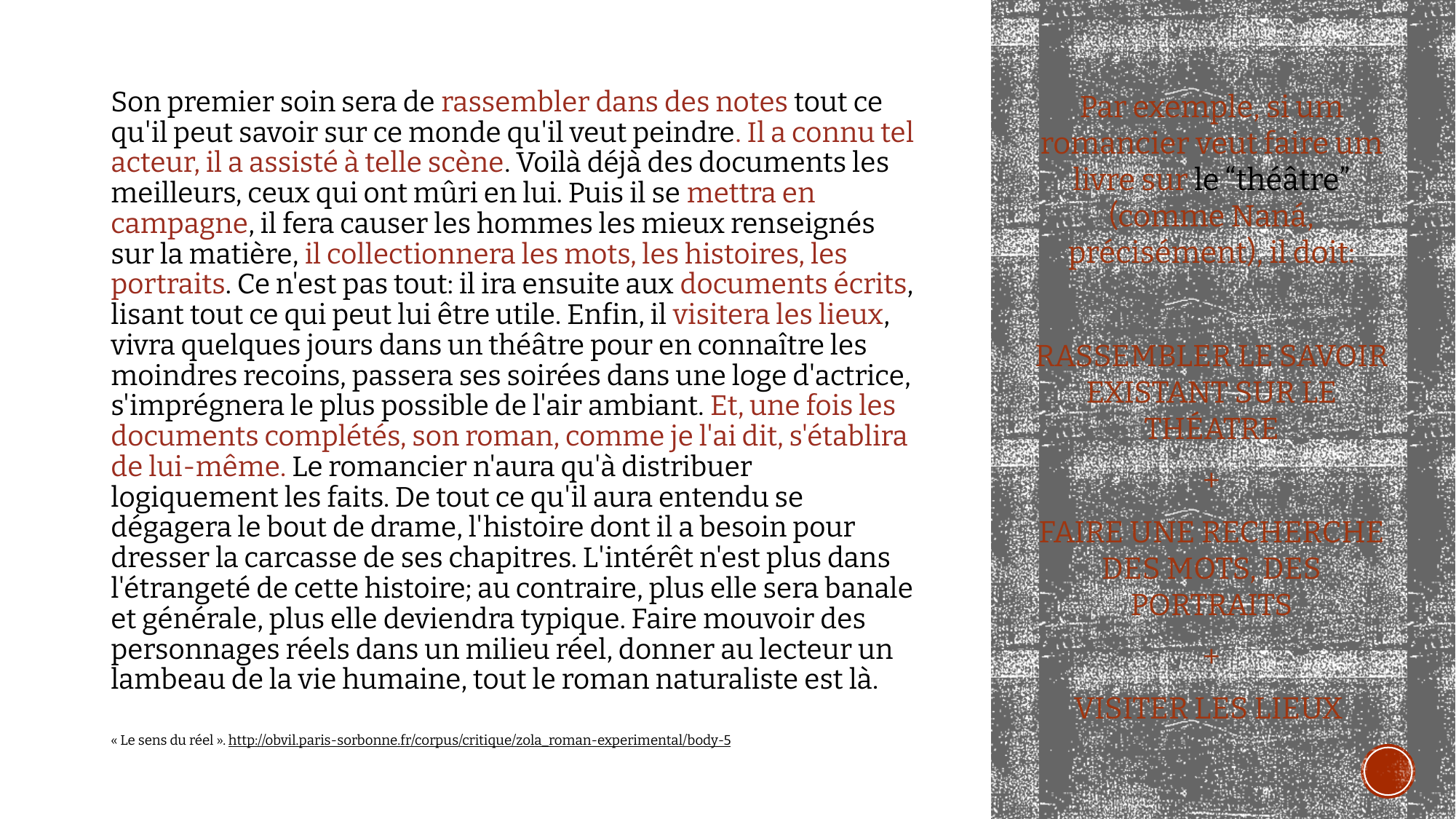

Son premier soin sera de rassembler dans des notes tout ce qu'il peut savoir sur ce monde qu'il veut peindre. Il a connu tel acteur, il a assisté à telle scène. Voilà déjà des documents les meilleurs, ceux qui ont mûri en lui. Puis il se mettra en campagne, il fera causer les hommes les mieux renseignés sur la matière, il collectionnera les mots, les histoires, les portraits. Ce n'est pas tout: il ira ensuite aux documents écrits, lisant tout ce qui peut lui être utile. Enfin, il visitera les lieux, vivra quelques jours dans un théâtre pour en connaître les moindres recoins, passera ses soirées dans une loge d'actrice, s'imprégnera le plus possible de l'air ambiant. Et, une fois les documents complétés, son roman, comme je l'ai dit, s'établira de lui-même. Le romancier n'aura qu'à distribuer logiquement les faits. De tout ce qu'il aura entendu se dégagera le bout de drame, l'histoire dont il a besoin pour dresser la carcasse de ses chapitres. L'intérêt n'est plus dans l'étrangeté de cette histoire; au contraire, plus elle sera banale et générale, plus elle deviendra typique. Faire mouvoir des personnages réels dans un milieu réel, donner au lecteur un lambeau de la vie humaine, tout le roman naturaliste est là.

« Le sens du réel ». http://obvil.paris-sorbonne.fr/corpus/critique/zola_roman-experimental/body-5
Par exemple, si um romancier veut faire um livre sur le “théâtre” (comme Naná, précisément), il doit:

RASSEMBLER LE SAVOIR EXISTANT SUR LE THÉATRE
+
FAIRE UNE RECHERCHE DES MOTS, DES PORTRAITS
+
VISITER LES LIEUX